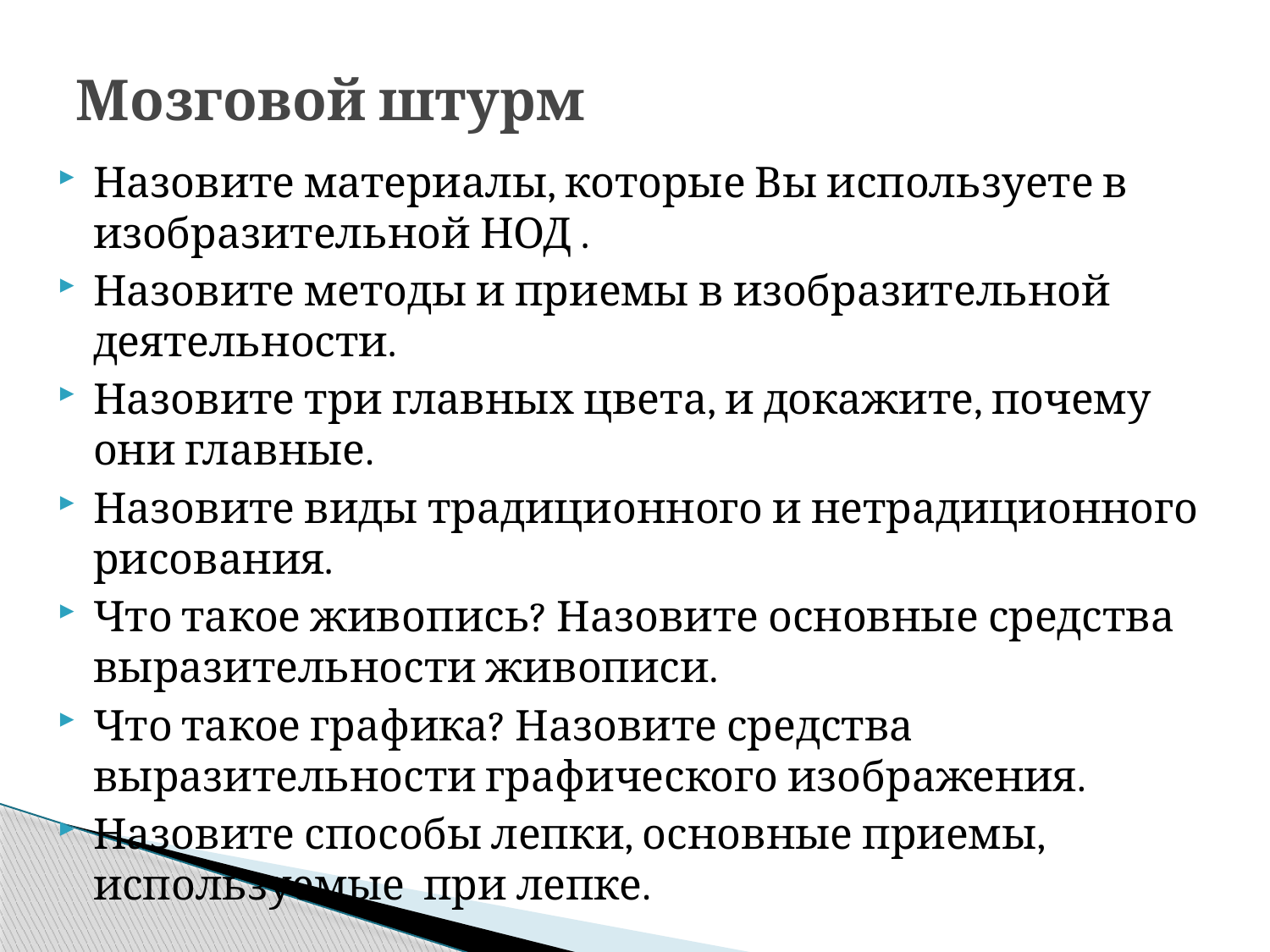

# Мозговой штурм
Назовите материалы, которые Вы используете в изобразительной НОД .
Назовите методы и приемы в изобразительной деятельности.
Назовите три главных цвета, и докажите, почему они главные.
Назовите виды традиционного и нетрадиционного рисования.
Что такое живопись? Назовите основные средства выразительности живописи.
Что такое графика? Назовите средства выразительности графического изображения.
Назовите способы лепки, основные приемы, используемые  при лепке.